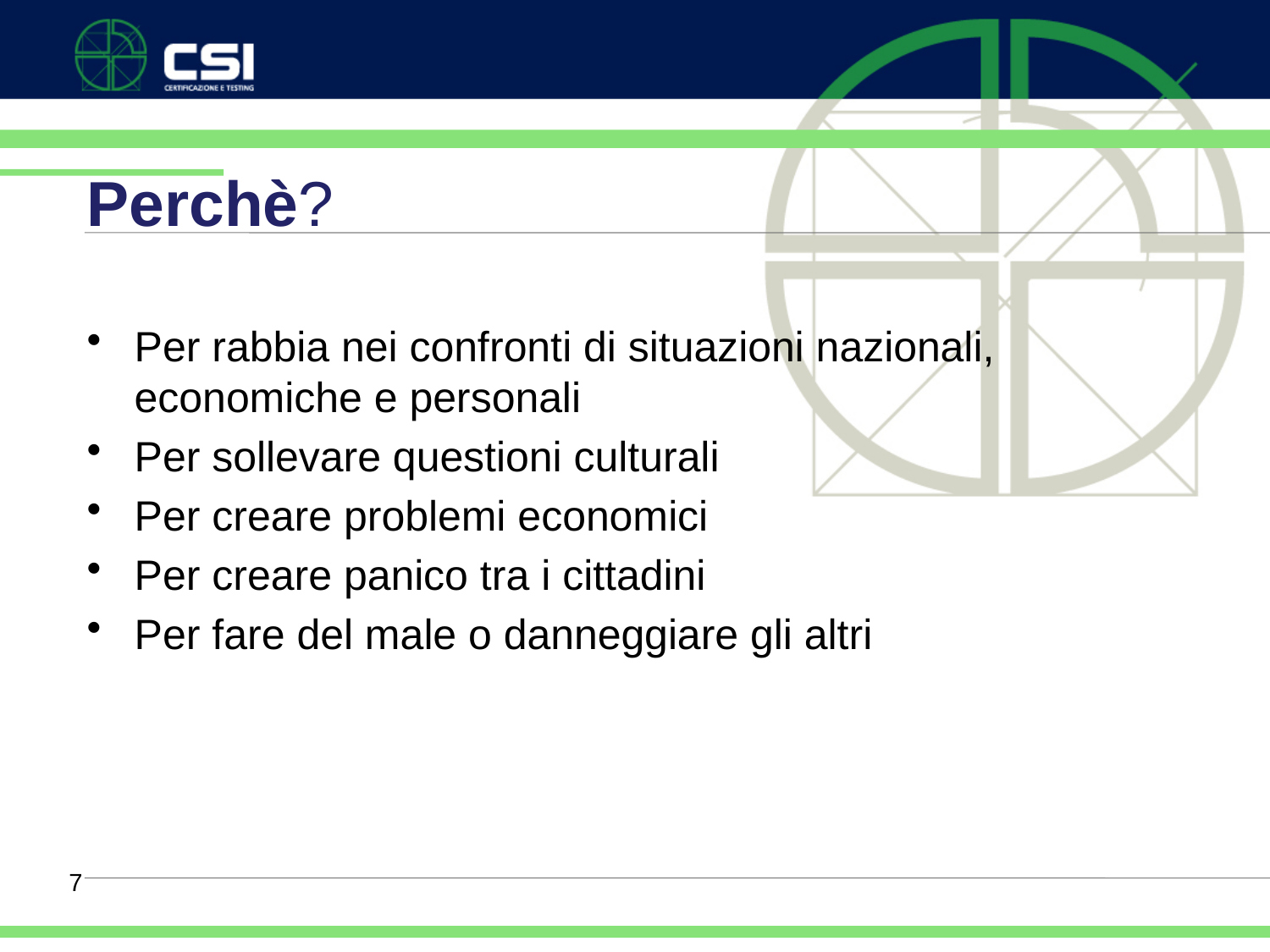

# Perchè?

Per rabbia nei confronti di situazioni nazionali, economiche e personali
Per sollevare questioni culturali
Per creare problemi economici
Per creare panico tra i cittadini
Per fare del male o danneggiare gli altri
7